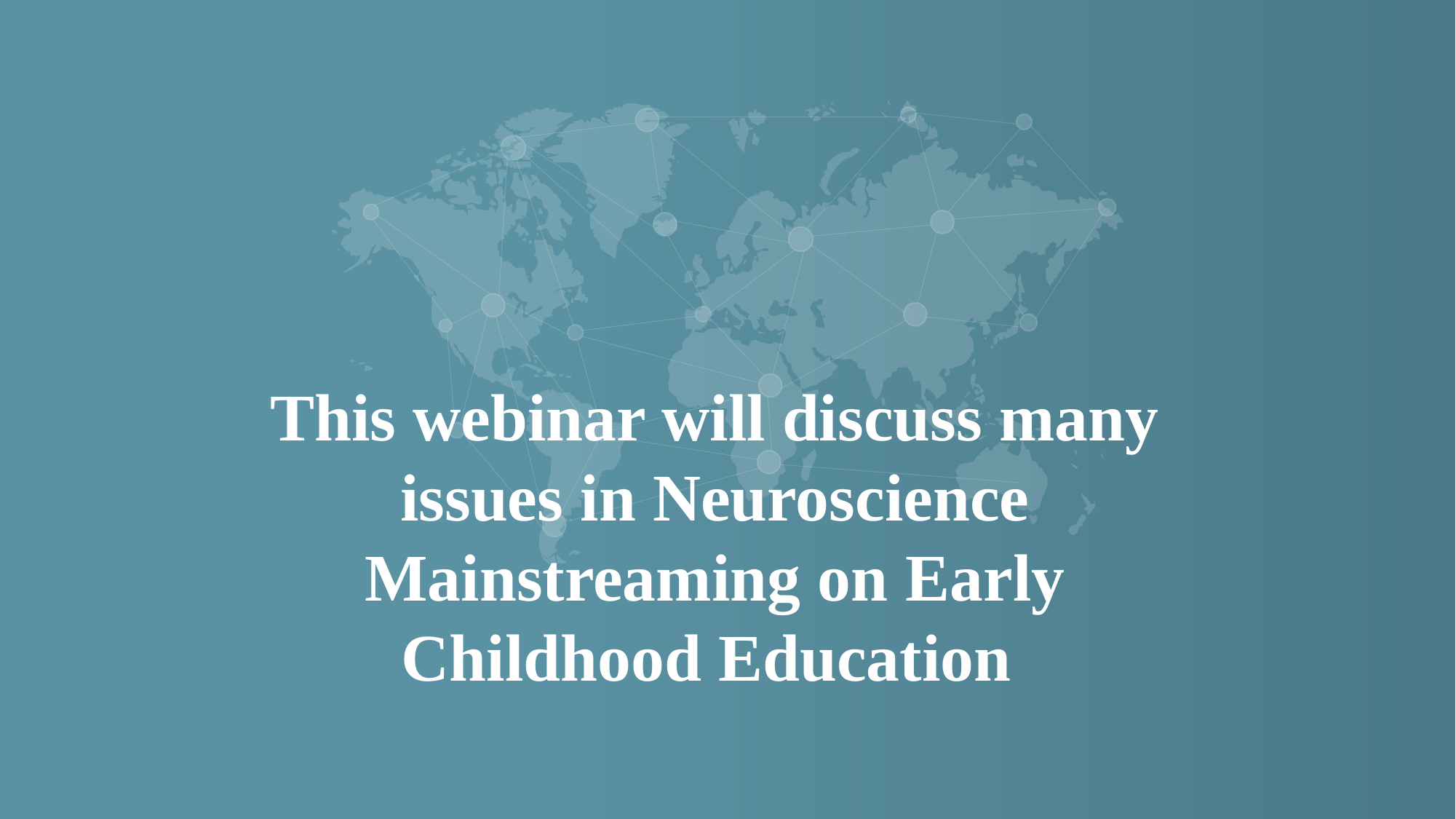

This webinar will discuss many issues in Neuroscience Mainstreaming on Early Childhood Education